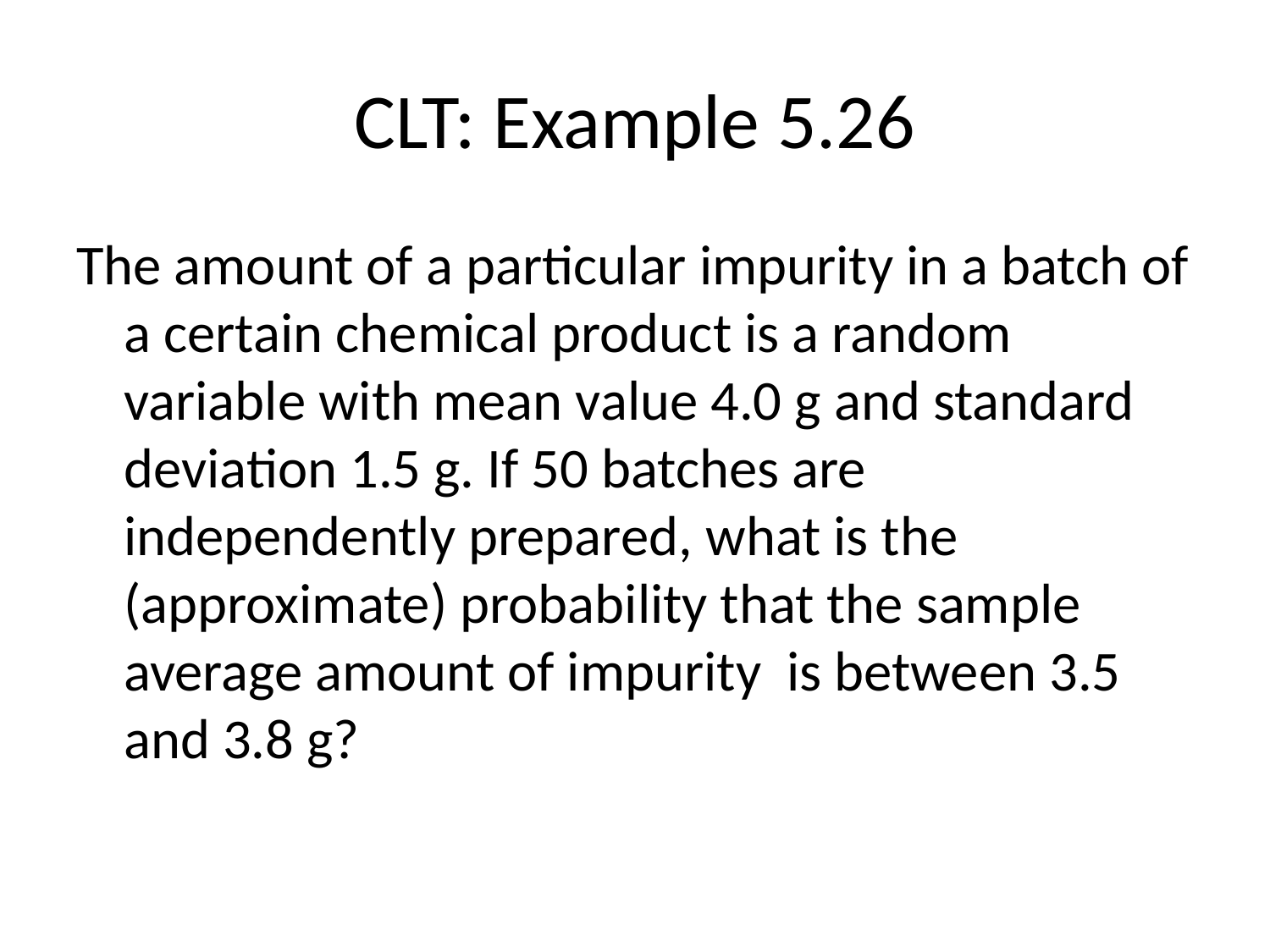

# CLT: Example 5.26
The amount of a particular impurity in a batch of a certain chemical product is a random variable with mean value 4.0 g and standard deviation 1.5 g. If 50 batches are independently prepared, what is the (approximate) probability that the sample average amount of impurity  is between 3.5 and 3.8 g?